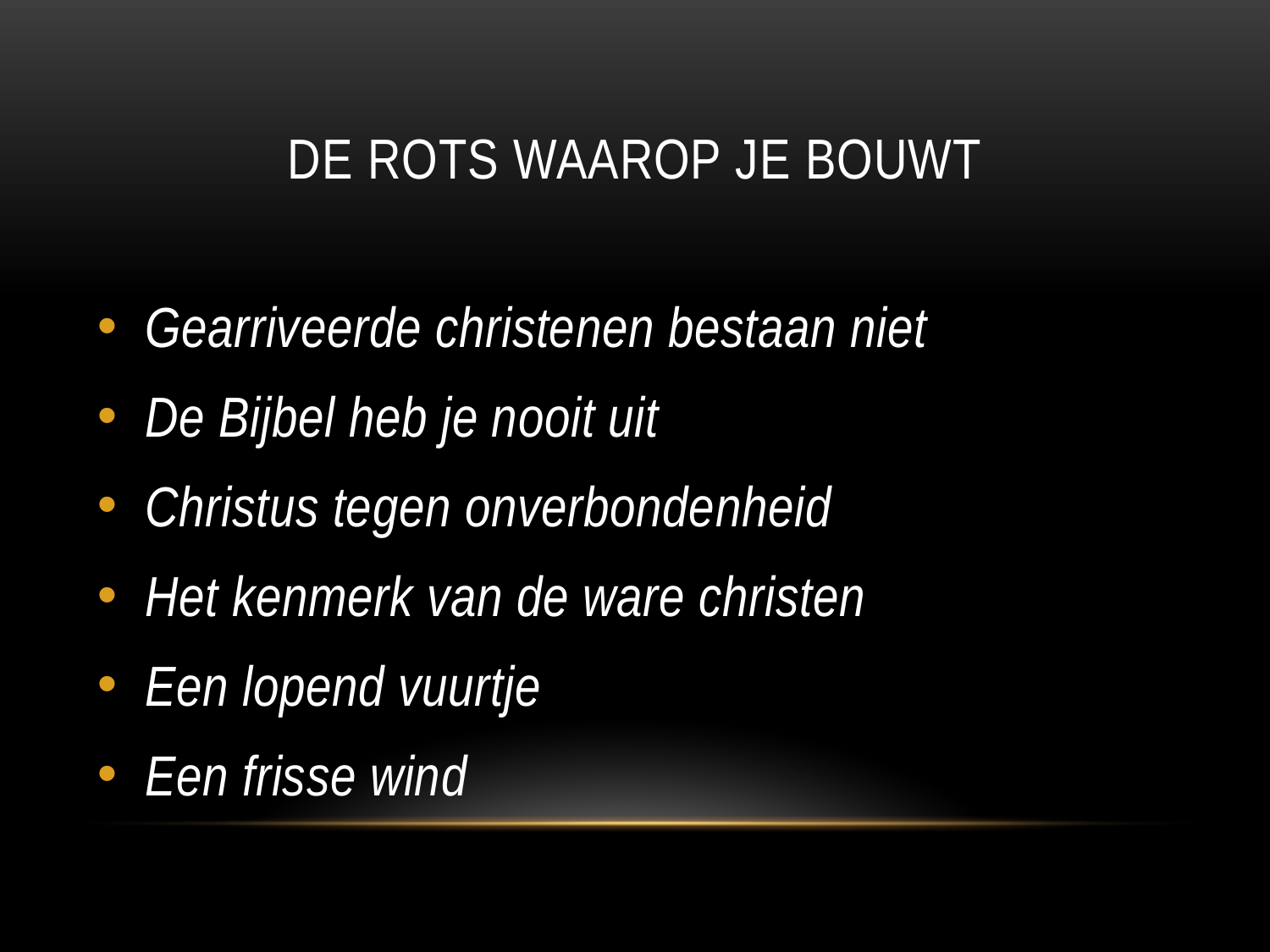

# De rots waarop je bouwt
Gearriveerde christenen bestaan niet
De Bijbel heb je nooit uit
Christus tegen onverbondenheid
Het kenmerk van de ware christen
Een lopend vuurtje
Een frisse wind